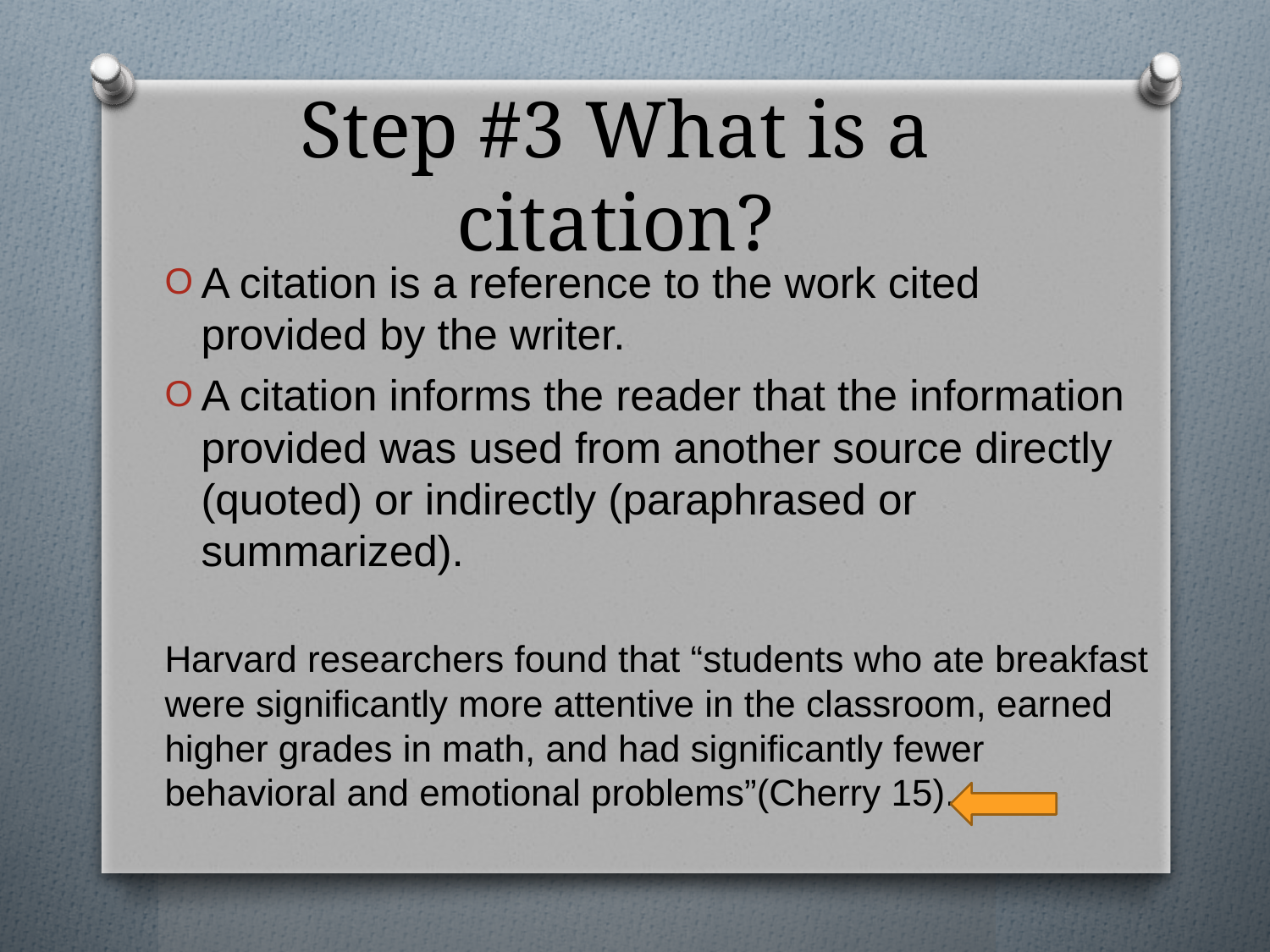

# Step #3 What is a citation?

A citation is a reference to the work cited provided by the writer.
A citation informs the reader that the information provided was used from another source directly (quoted) or indirectly (paraphrased or summarized).

Harvard researchers found that “students who ate breakfast were significantly more attentive in the classroom, earned higher grades in math, and had significantly fewer behavioral and emotional problems”(Cherry 15).